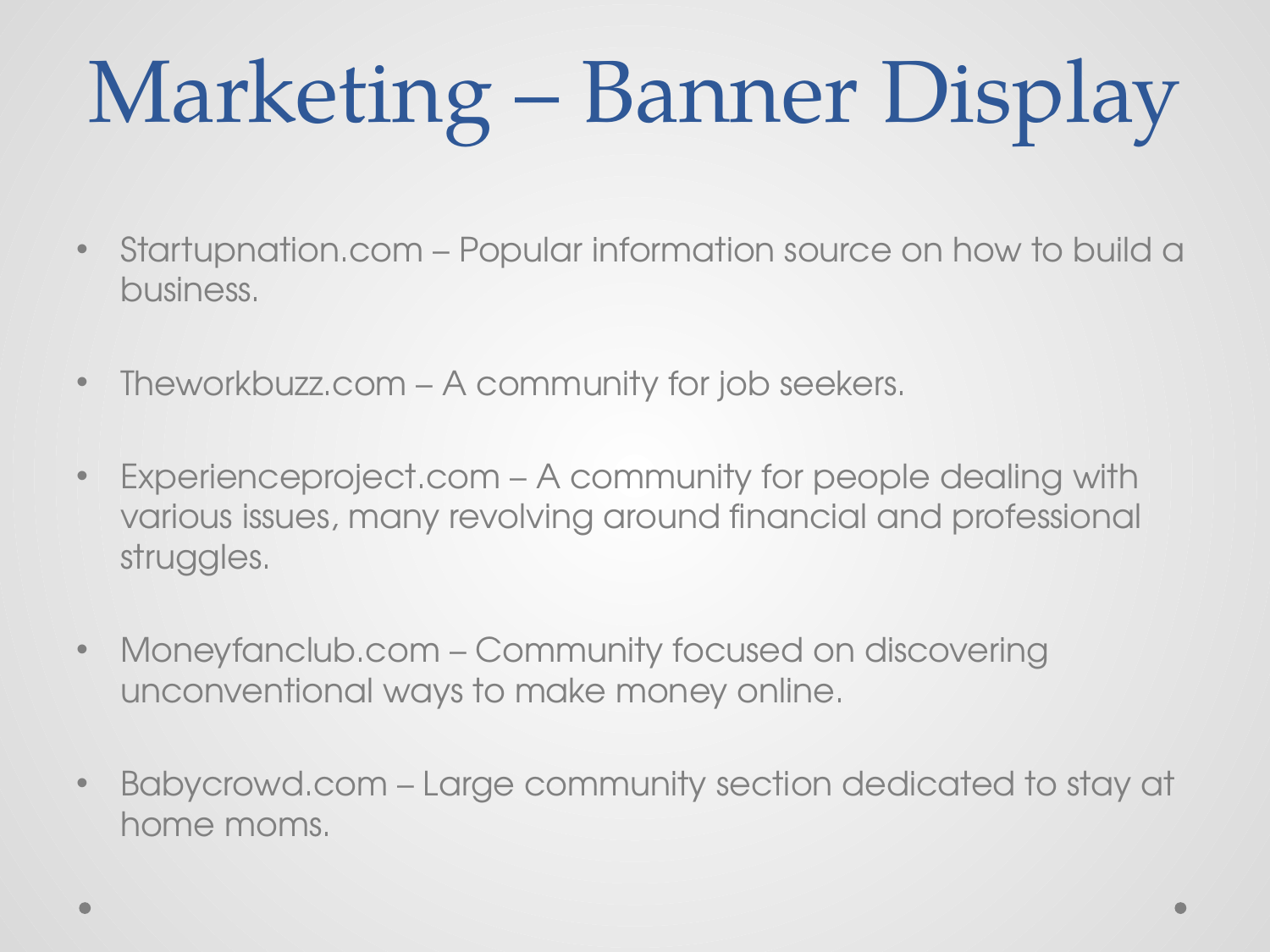

# Marketing – Banner Display
Startupnation.com – Popular information source on how to build a business.

Theworkbuzz.com – A community for job seekers.

Experienceproject.com – A community for people dealing with various issues, many revolving around financial and professional struggles.

Moneyfanclub.com – Community focused on discovering unconventional ways to make money online.

Babycrowd.com – Large community section dedicated to stay at home moms.